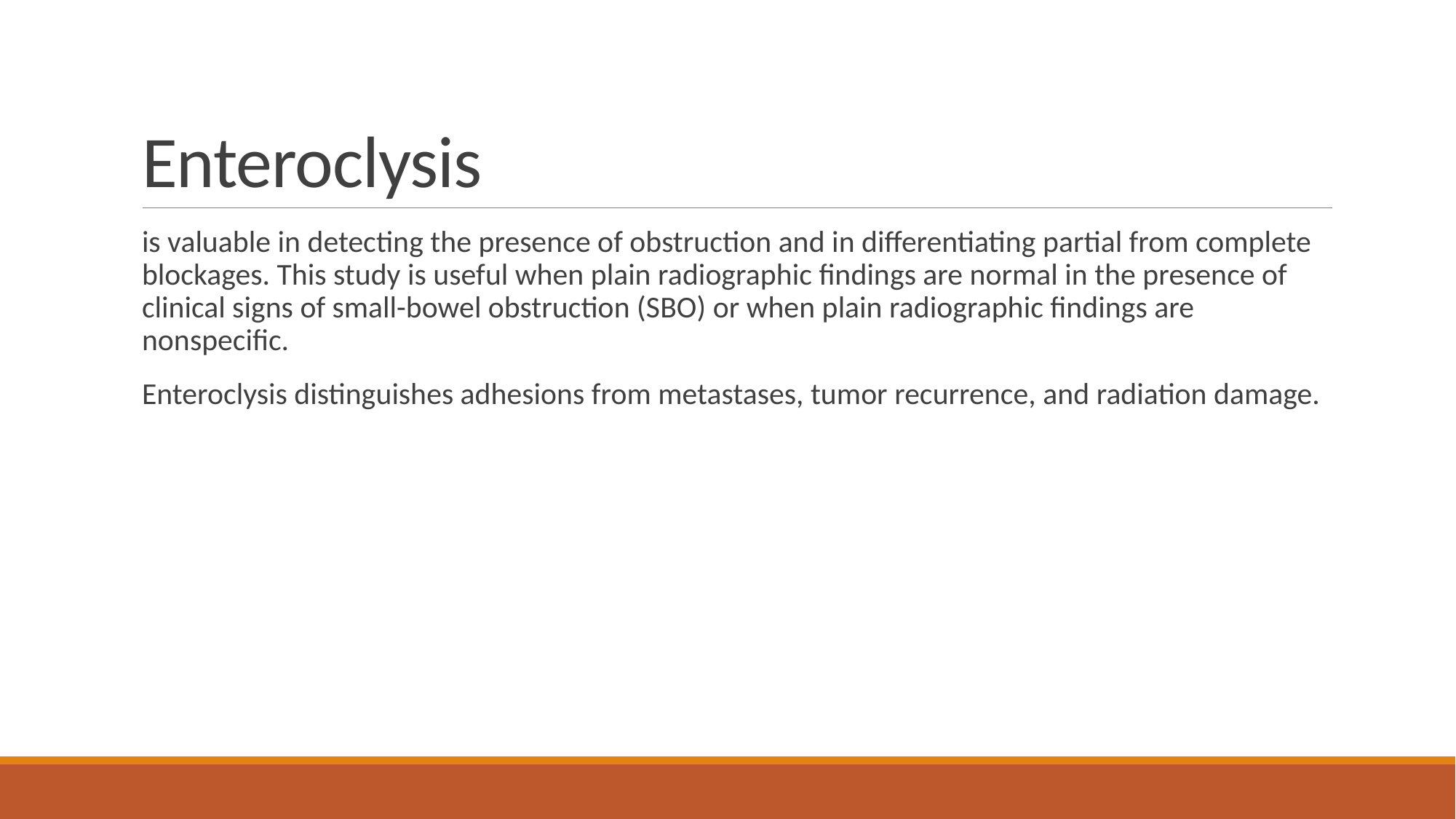

# Enteroclysis
is valuable in detecting the presence of obstruction and in differentiating partial from complete blockages. This study is useful when plain radiographic findings are normal in the presence of clinical signs of small-bowel obstruction (SBO) or when plain radiographic findings are nonspecific.
Enteroclysis distinguishes adhesions from metastases, tumor recurrence, and radiation damage.